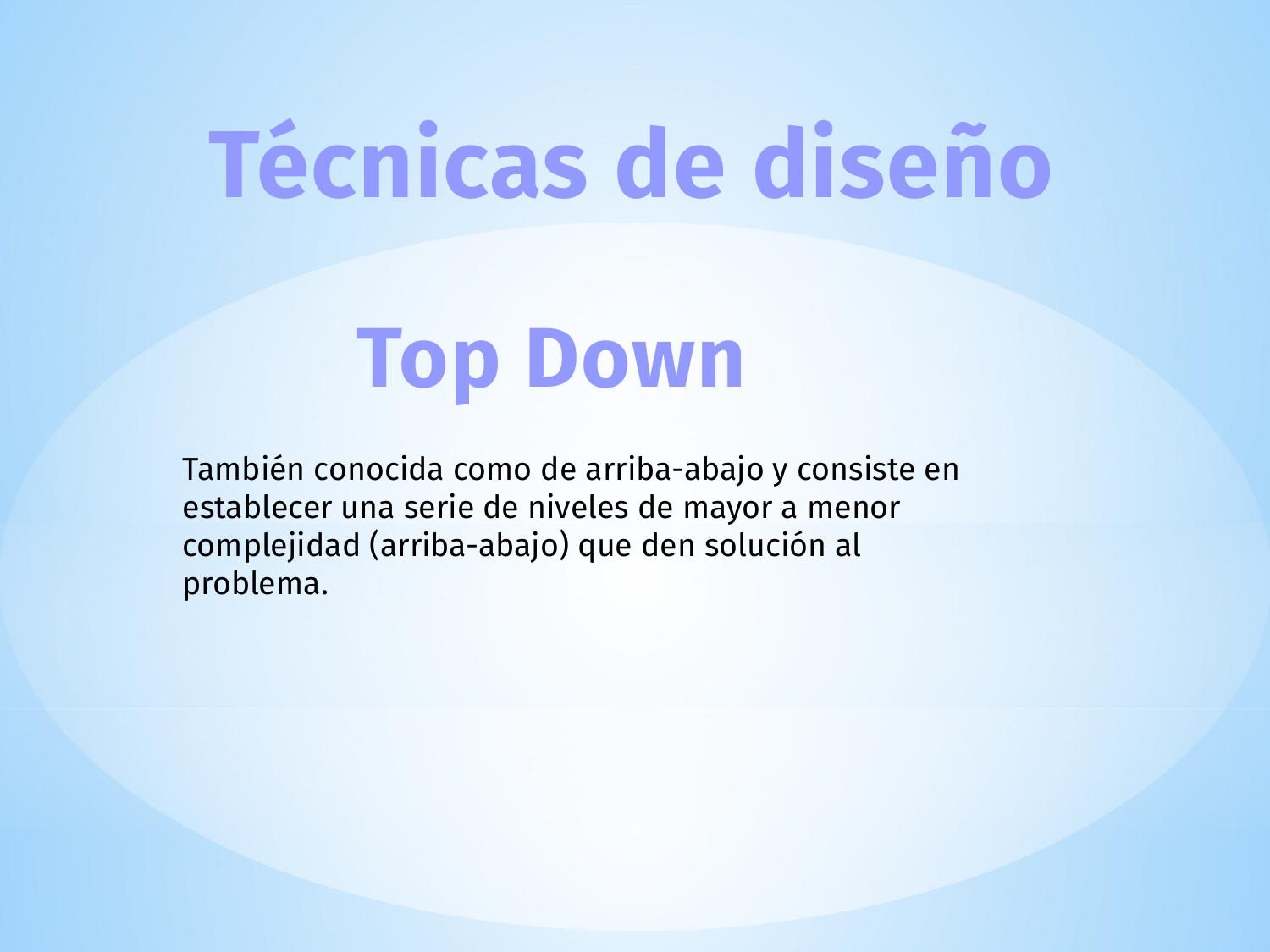

Técnicas de diseño
             Top Down
También conocida como de arriba-abajo y consiste en establecer una serie de niveles de mayor a menor complejidad (arriba-abajo) que den solución al problema.